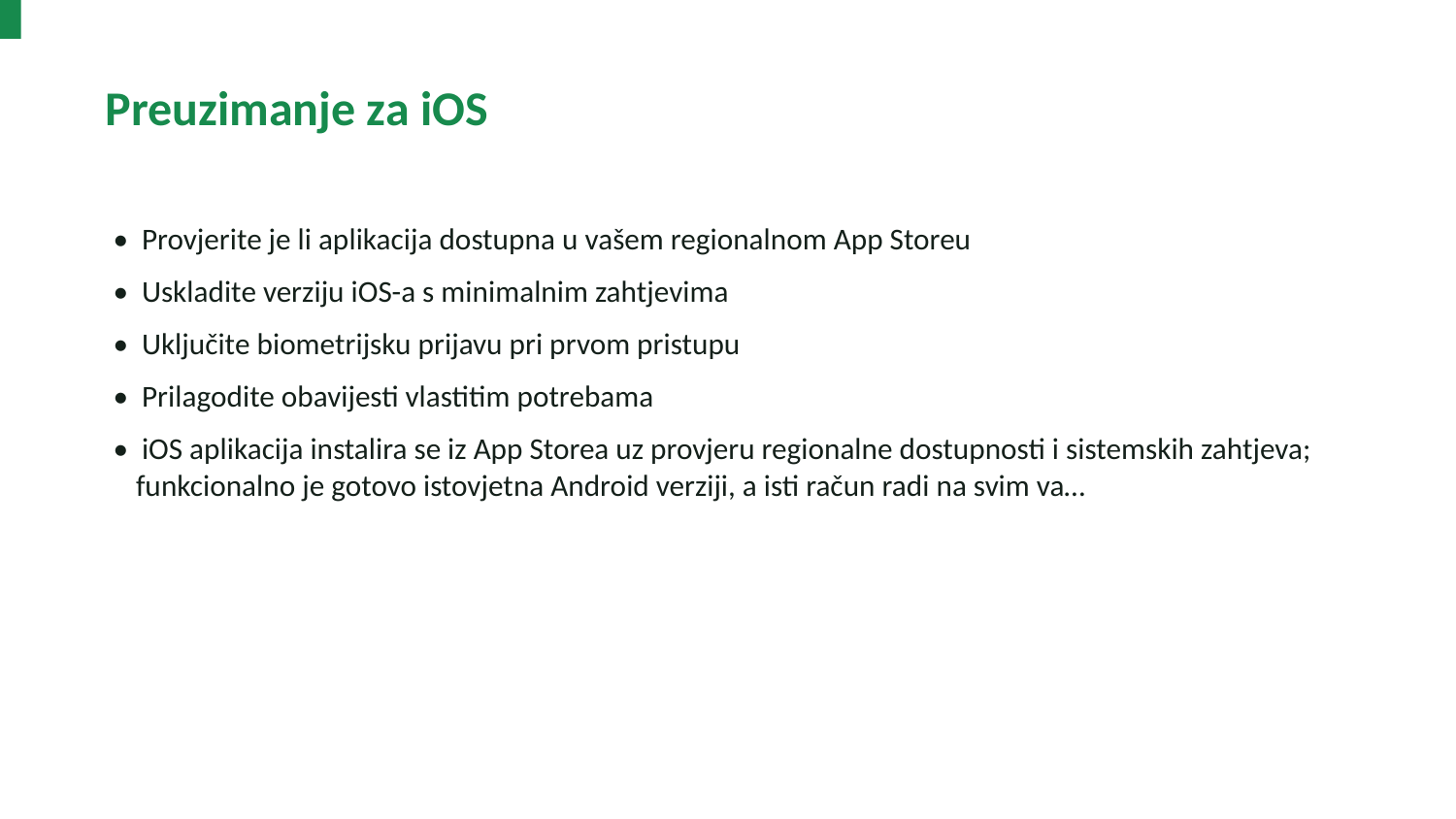

Preuzimanje za iOS
•  Provjerite je li aplikacija dostupna u vašem regionalnom App Storeu
•  Uskladite verziju iOS-a s minimalnim zahtjevima
•  Uključite biometrijsku prijavu pri prvom pristupu
•  Prilagodite obavijesti vlastitim potrebama
•  iOS aplikacija instalira se iz App Storea uz provjeru regionalne dostupnosti i sistemskih zahtjeva; funkcionalno je gotovo istovjetna Android verziji, a isti račun radi na svim va…